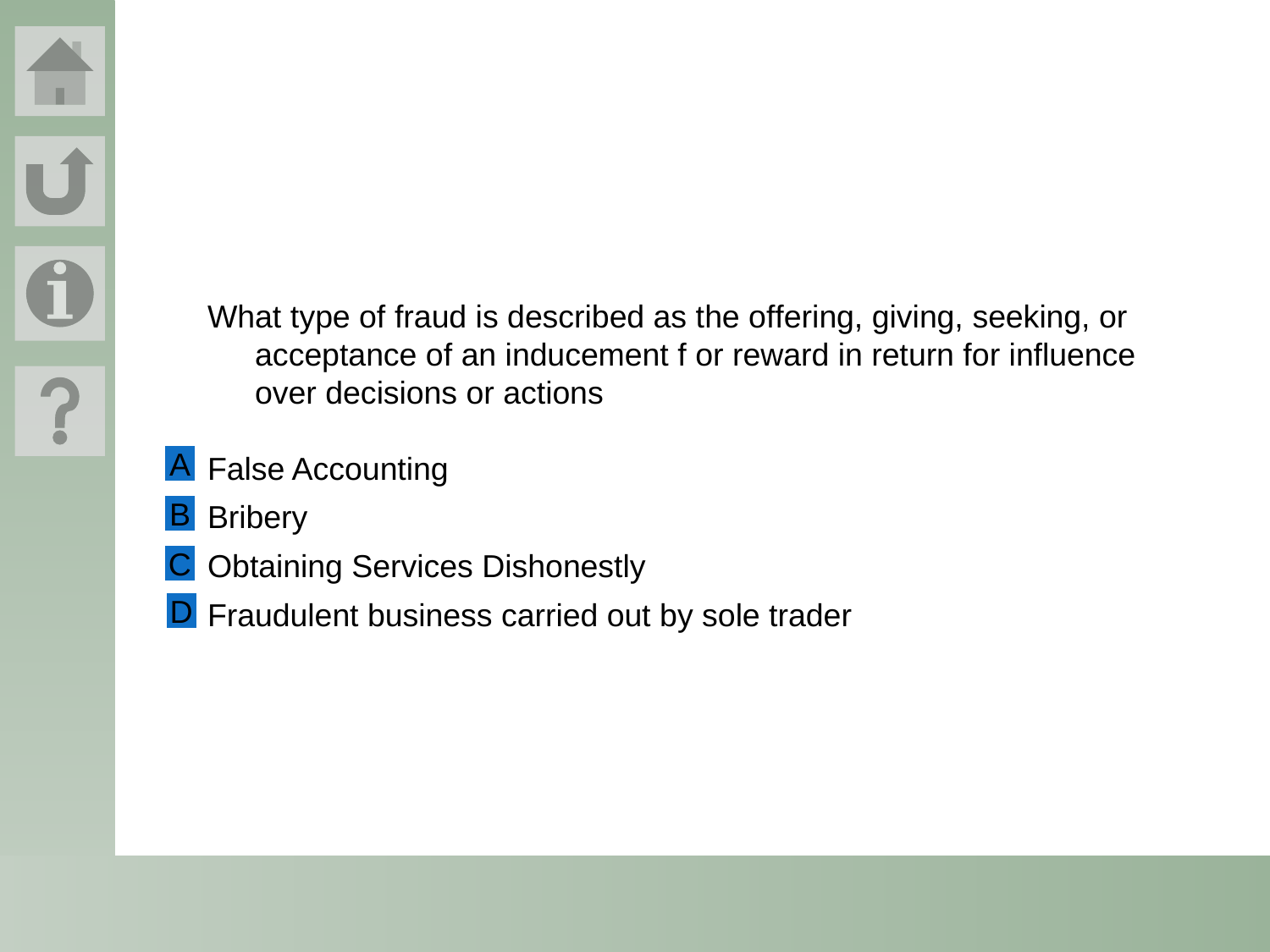

What type of fraud is described as the offering, giving, seeking, or acceptance of an inducement f or reward in return for influence over decisions or actions

False Accounting
Bribery
Obtaining Services Dishonestly
Fraudulent business carried out by sole trader

A
B
C
D